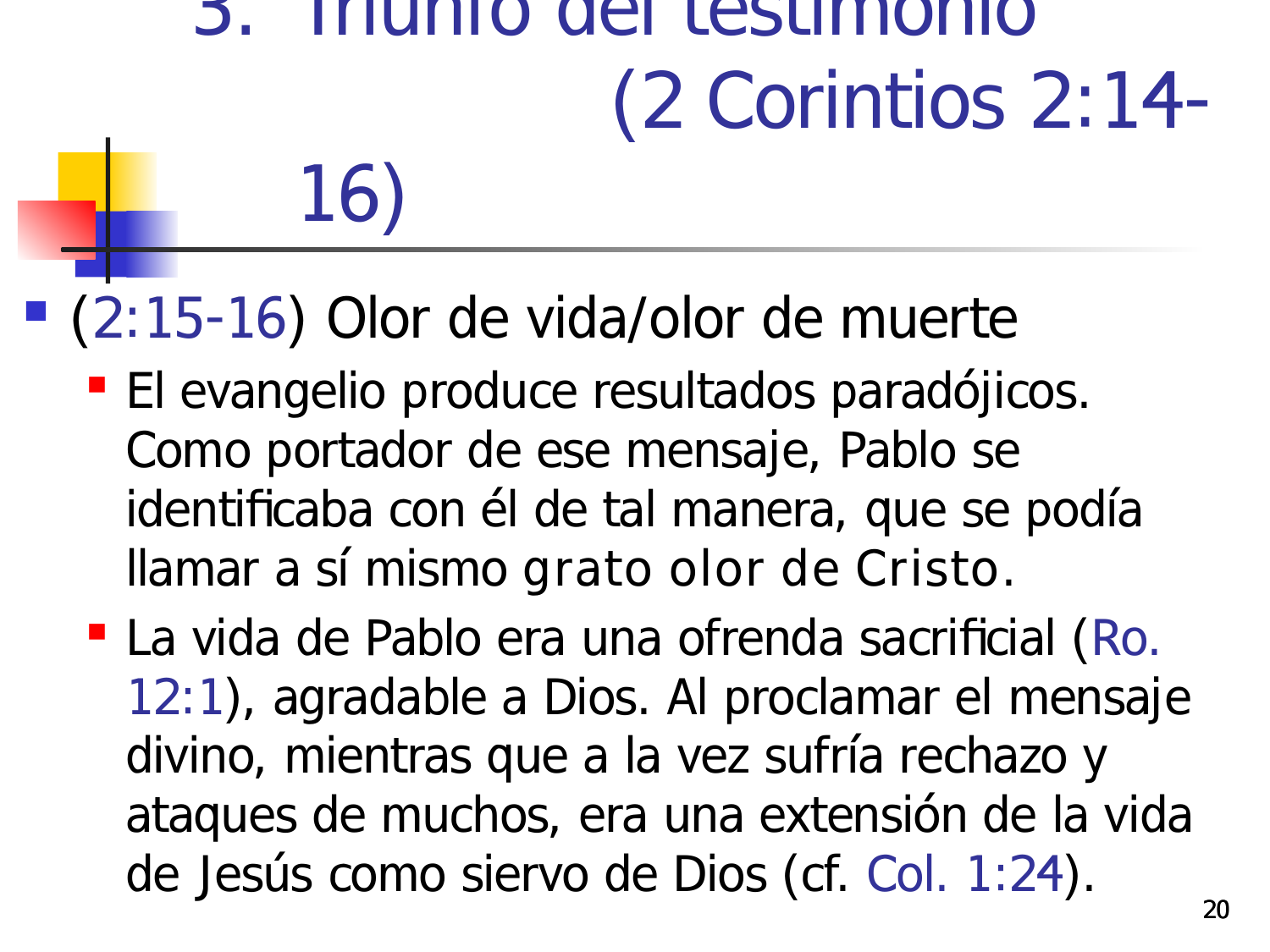

# Triunfo del testimonio                     (2 Corintios 2:14-16)
(2:15-16) Olor de vida/olor de muerte
El evangelio produce resultados paradójicos. Como portador de ese mensaje, Pablo se identificaba con él de tal manera, que se podía llamar a sí mismo grato olor de Cristo.
La vida de Pablo era una ofrenda sacrificial (Ro. 12:1), agradable a Dios. Al proclamar el mensaje divino, mientras que a la vez sufría rechazo y ataques de muchos, era una extensión de la vida de Jesús como siervo de Dios (cf. Col. 1:24).

20
20